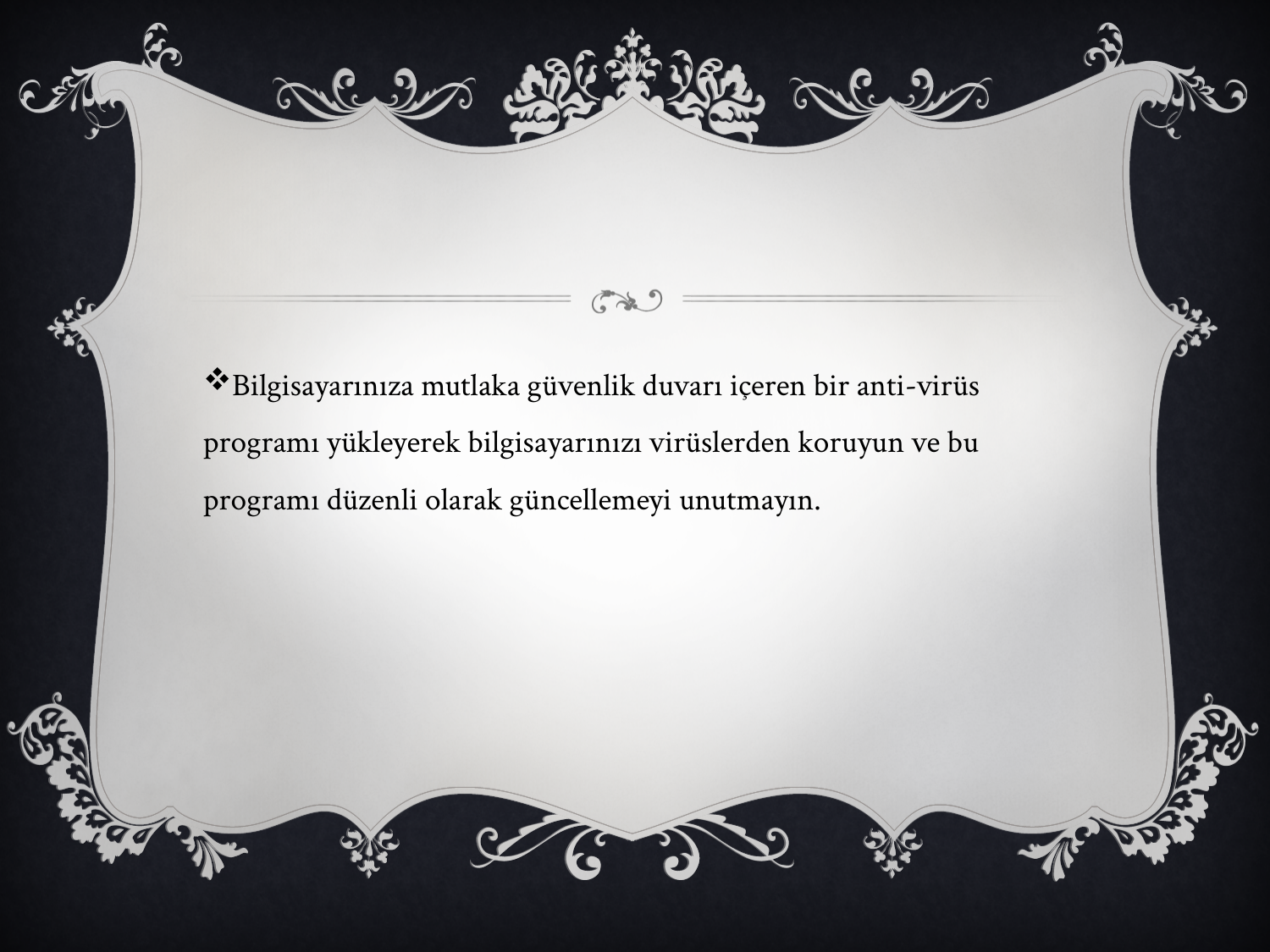

Bilgisayarınıza mutlaka güvenlik duvarı içeren bir anti-virüs programı yükleyerek bilgisayarınızı virüslerden koruyun ve bu programı düzenli olarak güncellemeyi unutmayın.